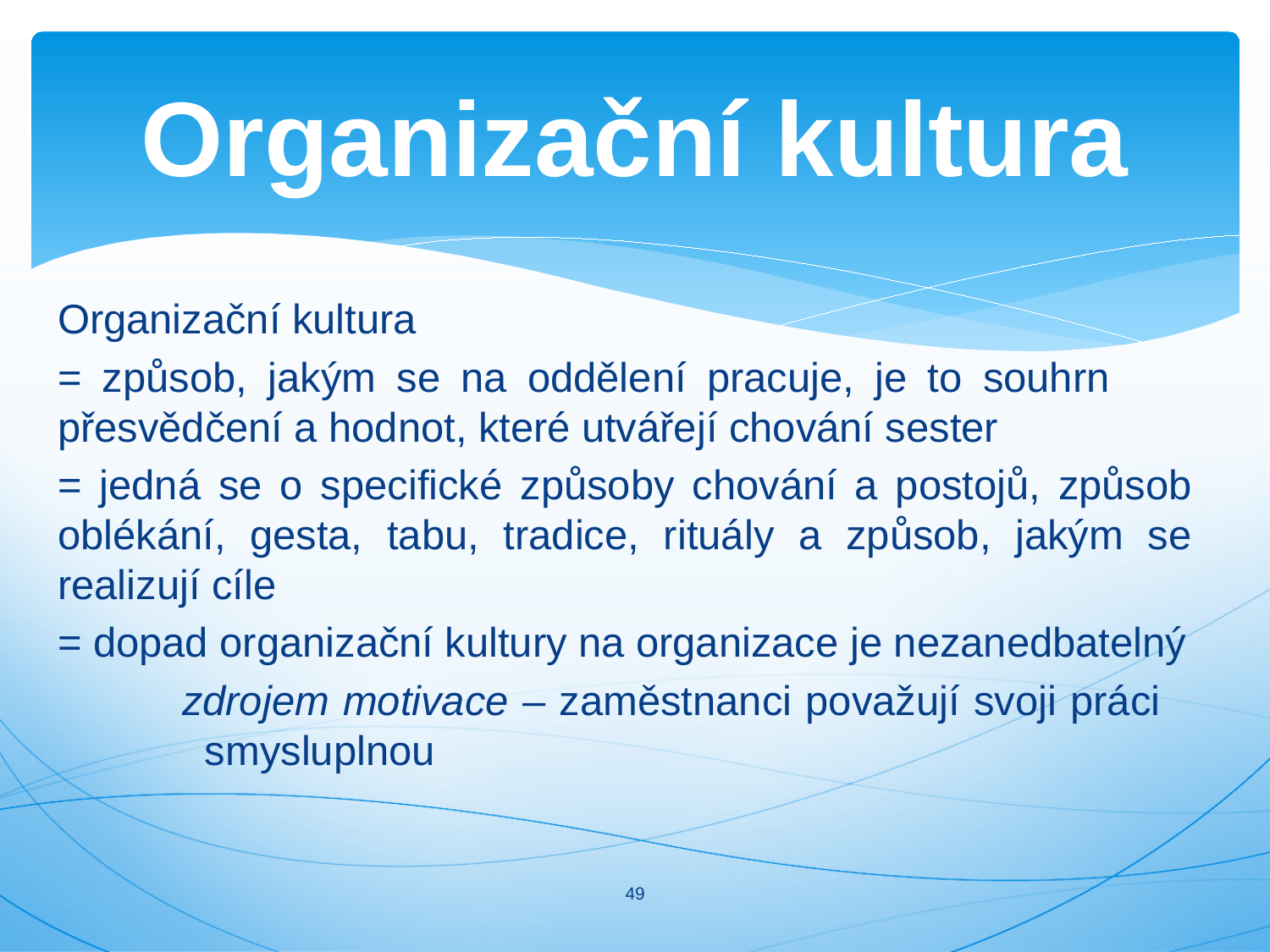

# Organizační kultura
Organizační kultura
= způsob, jakým se na oddělení pracuje, je to souhrn     přesvědčení a hodnot, které utvářejí chování sester
= jedná se o specifické způsoby chování a postojů, způsob oblékání, gesta, tabu, tradice, rituály a způsob, jakým se realizují cíle
= dopad organizační kultury na organizace je nezanedbatelný
	zdrojem motivace – zaměstnanci považují svoji práci 	 			  smysluplnou

49